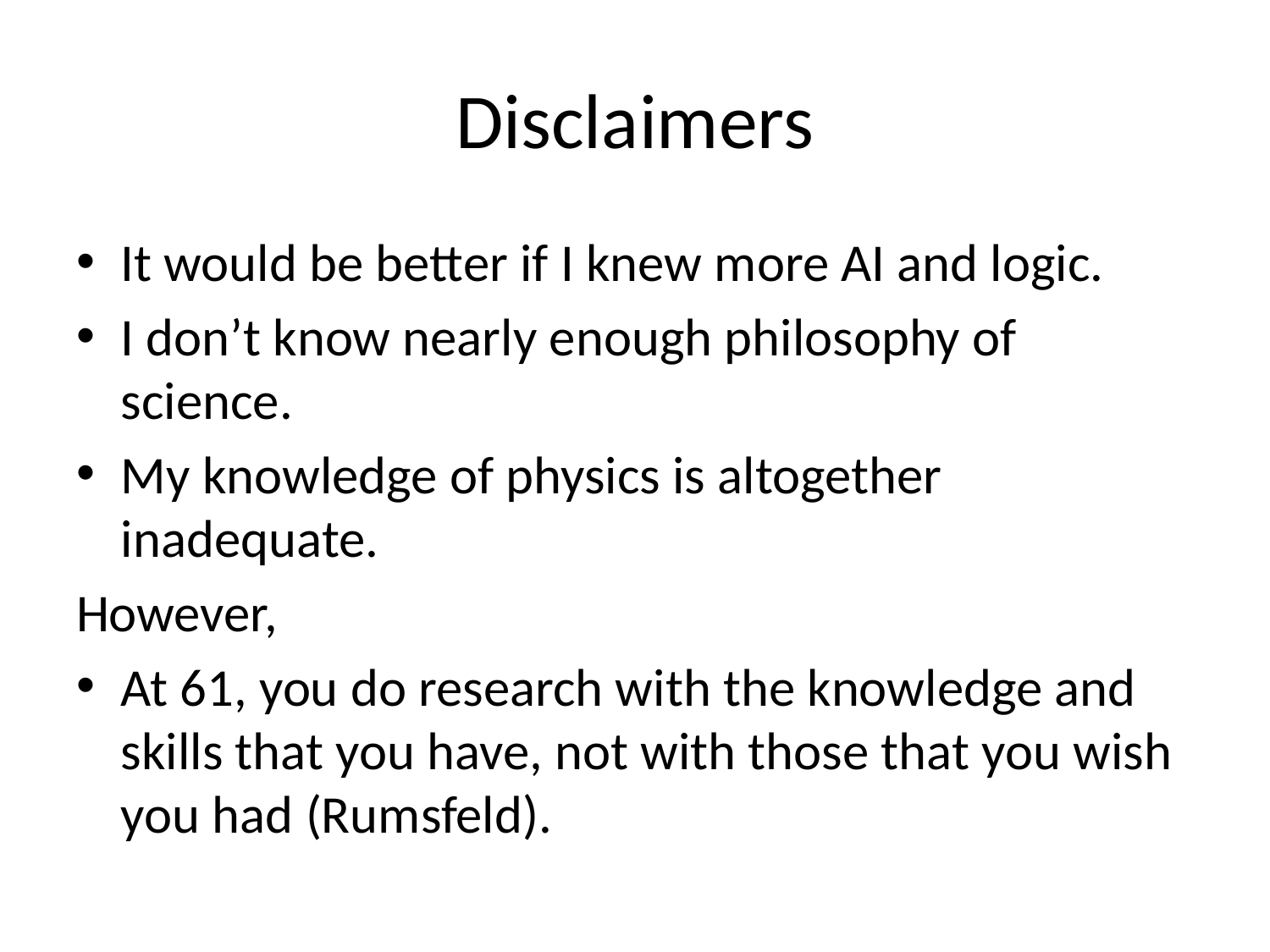

# Disclaimers
It would be better if I knew more AI and logic.
I don’t know nearly enough philosophy of science.
My knowledge of physics is altogether inadequate.
However,
At 61, you do research with the knowledge and skills that you have, not with those that you wish you had (Rumsfeld).